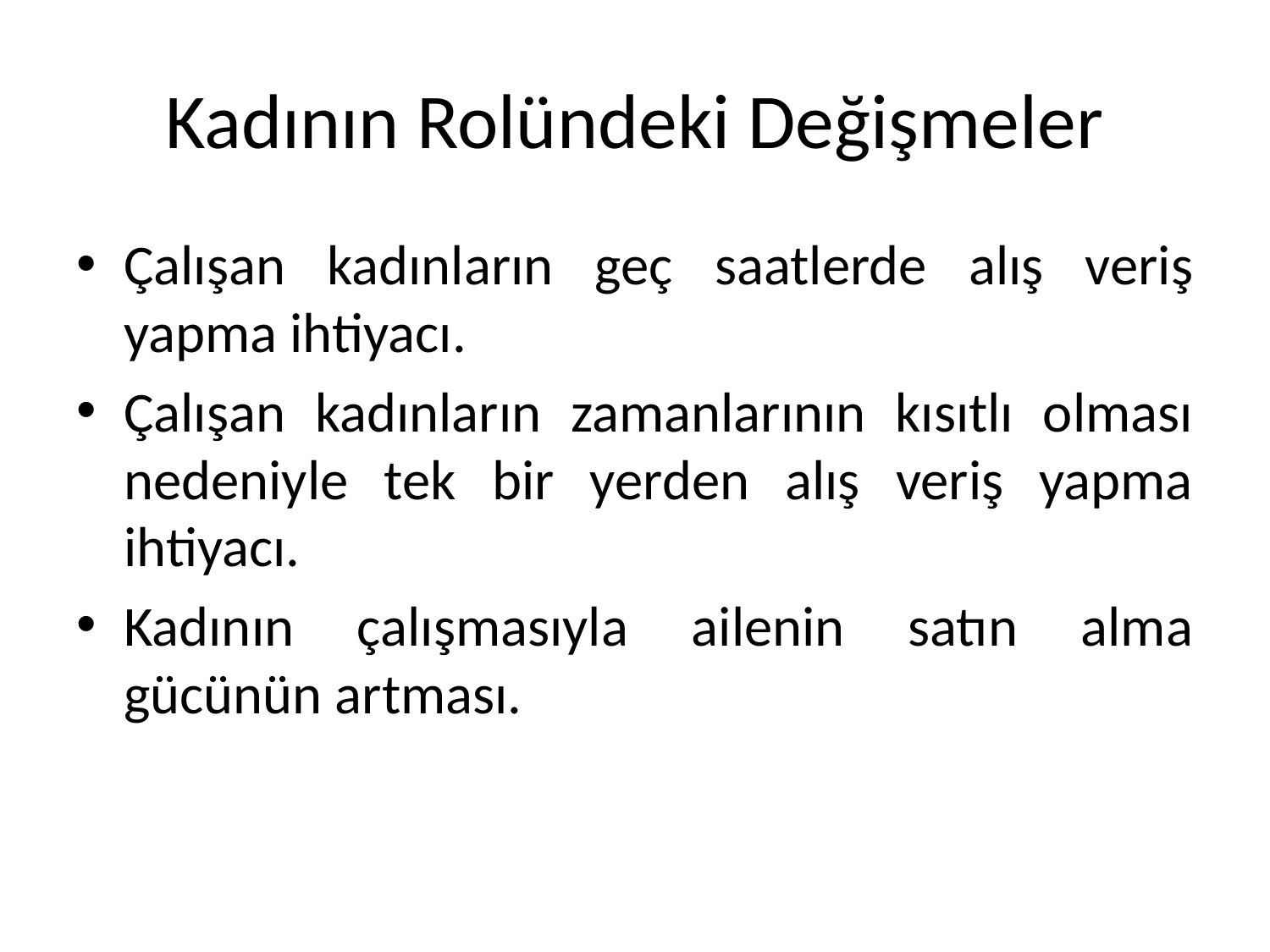

# Kadının Rolündeki Değişmeler
Çalışan kadınların geç saatlerde alış veriş yapma ihtiyacı.
Çalışan kadınların zamanlarının kısıtlı olması nedeniyle tek bir yerden alış veriş yapma ihtiyacı.
Kadının çalışmasıyla ailenin satın alma gücünün artması.